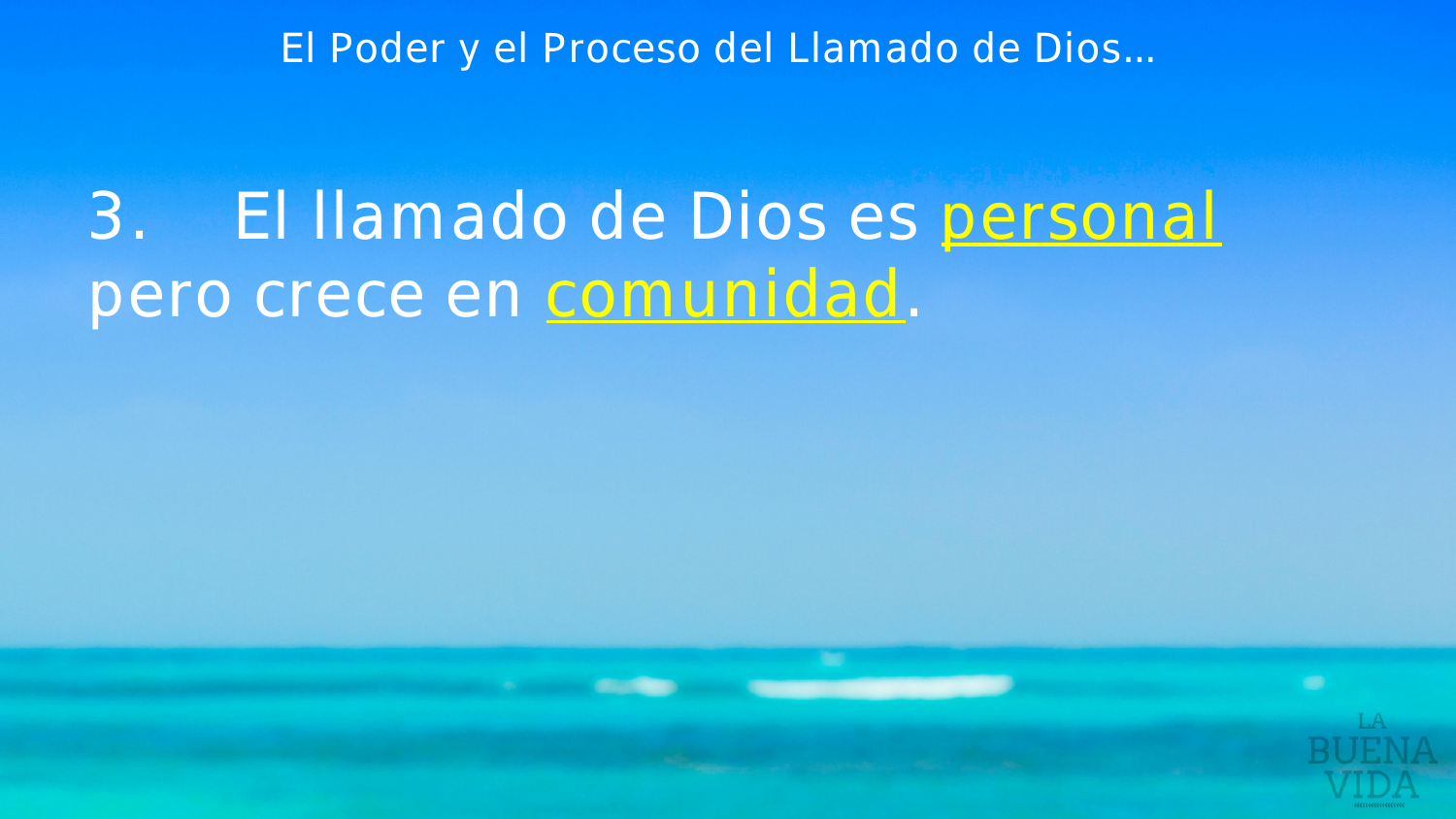

El Poder y el Proceso del Llamado de Dios…

3. 	El llamado de Dios es personal 	pero crece en comunidad.